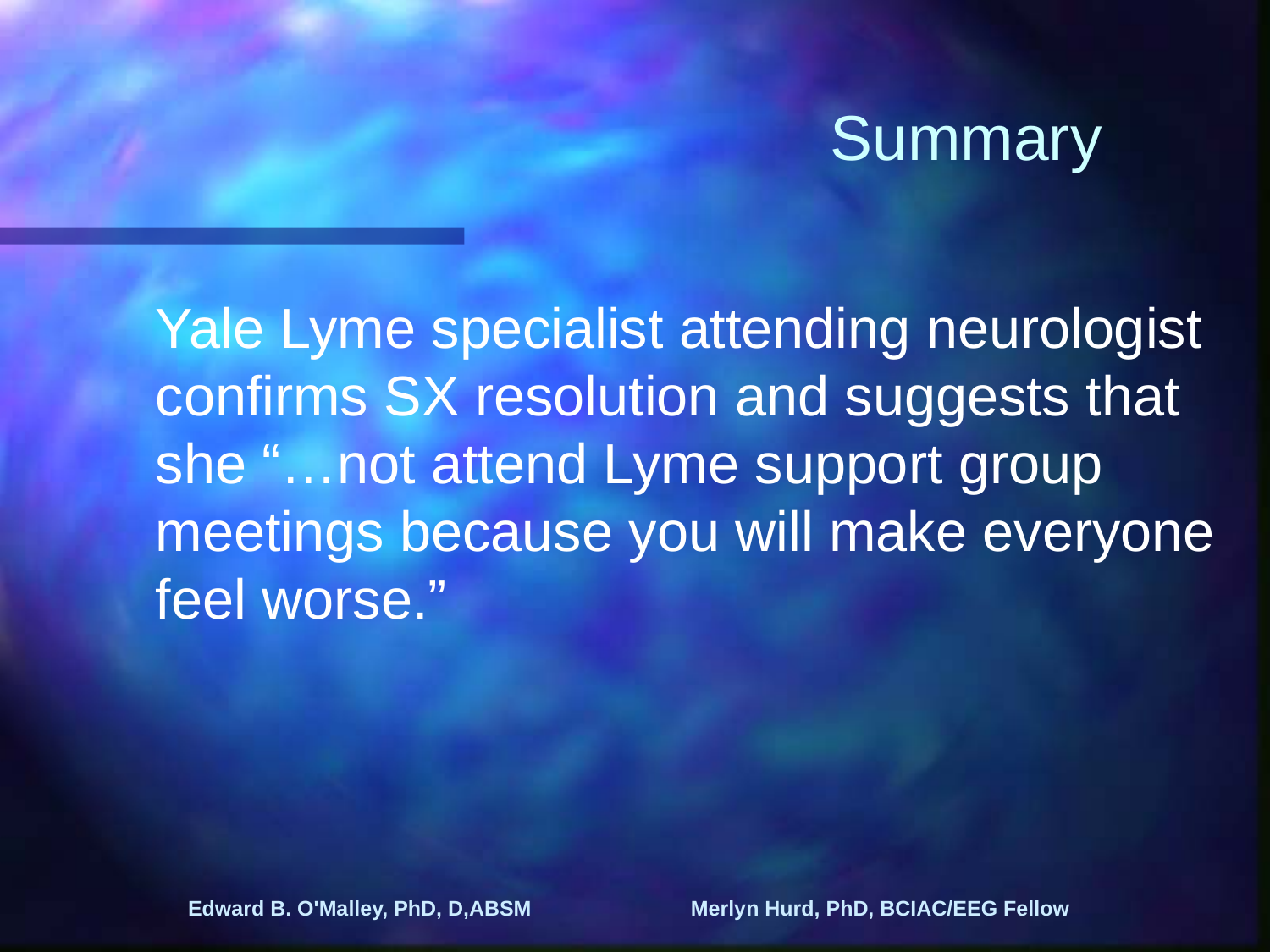

# Summary
	Yale Lyme specialist attending neurologist confirms SX resolution and suggests that she “…not attend Lyme support group meetings because you will make everyone feel worse.”
Edward B. O'Malley, PhD, D,ABSM                           Merlyn Hurd, PhD, BCIAC/EEG Fellow